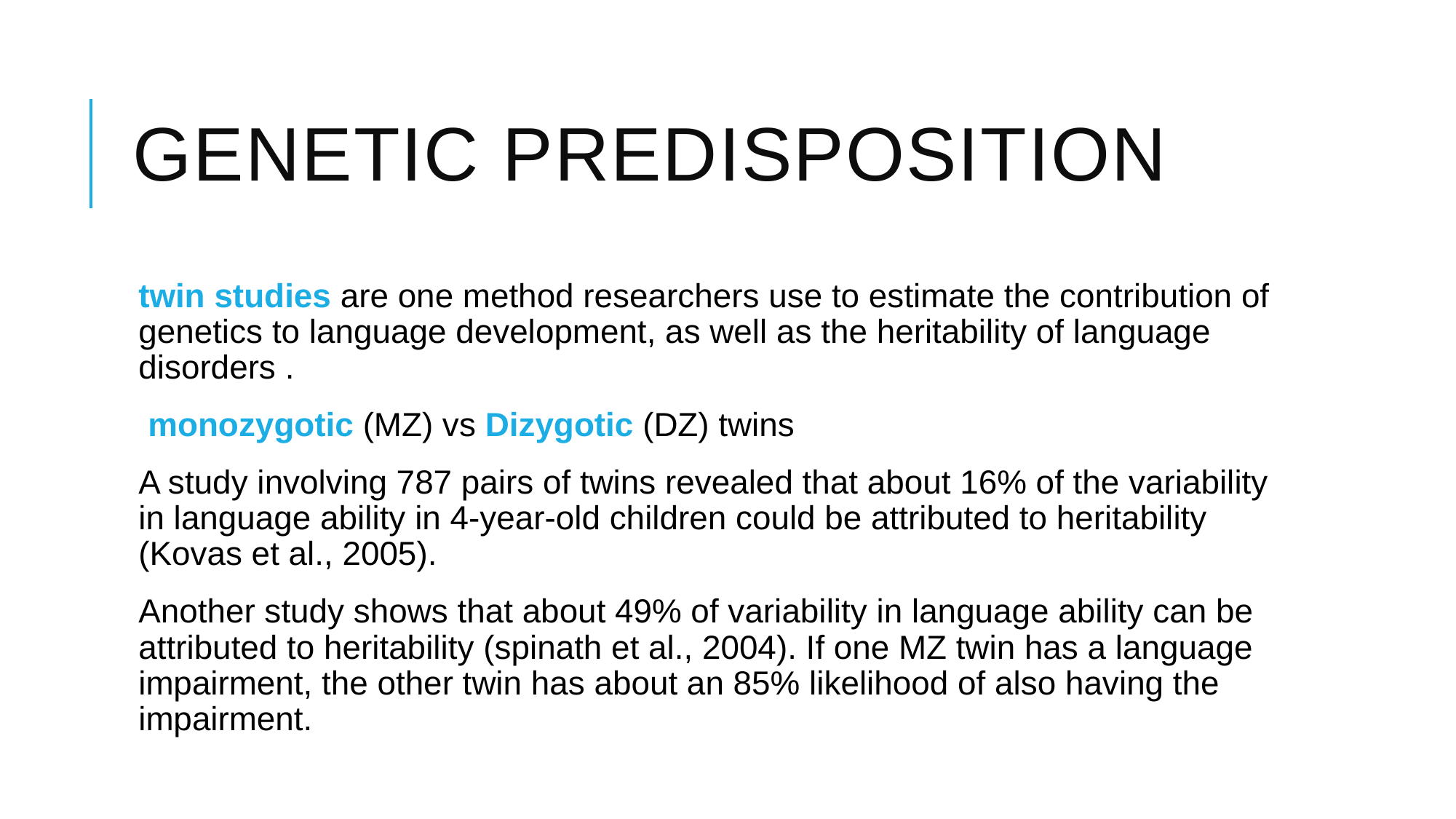

# Genetic predisposition
twin studies are one method researchers use to estimate the contribution of genetics to language development, as well as the heritability of language disorders .
 monozygotic (MZ) vs Dizygotic (DZ) twins
A study involving 787 pairs of twins revealed that about 16% of the variability in language ability in 4-year-old children could be attributed to heritability (Kovas et al., 2005).
Another study shows that about 49% of variability in language ability can be attributed to heritability (spinath et al., 2004). If one MZ twin has a language impairment, the other twin has about an 85% likelihood of also having the impairment.